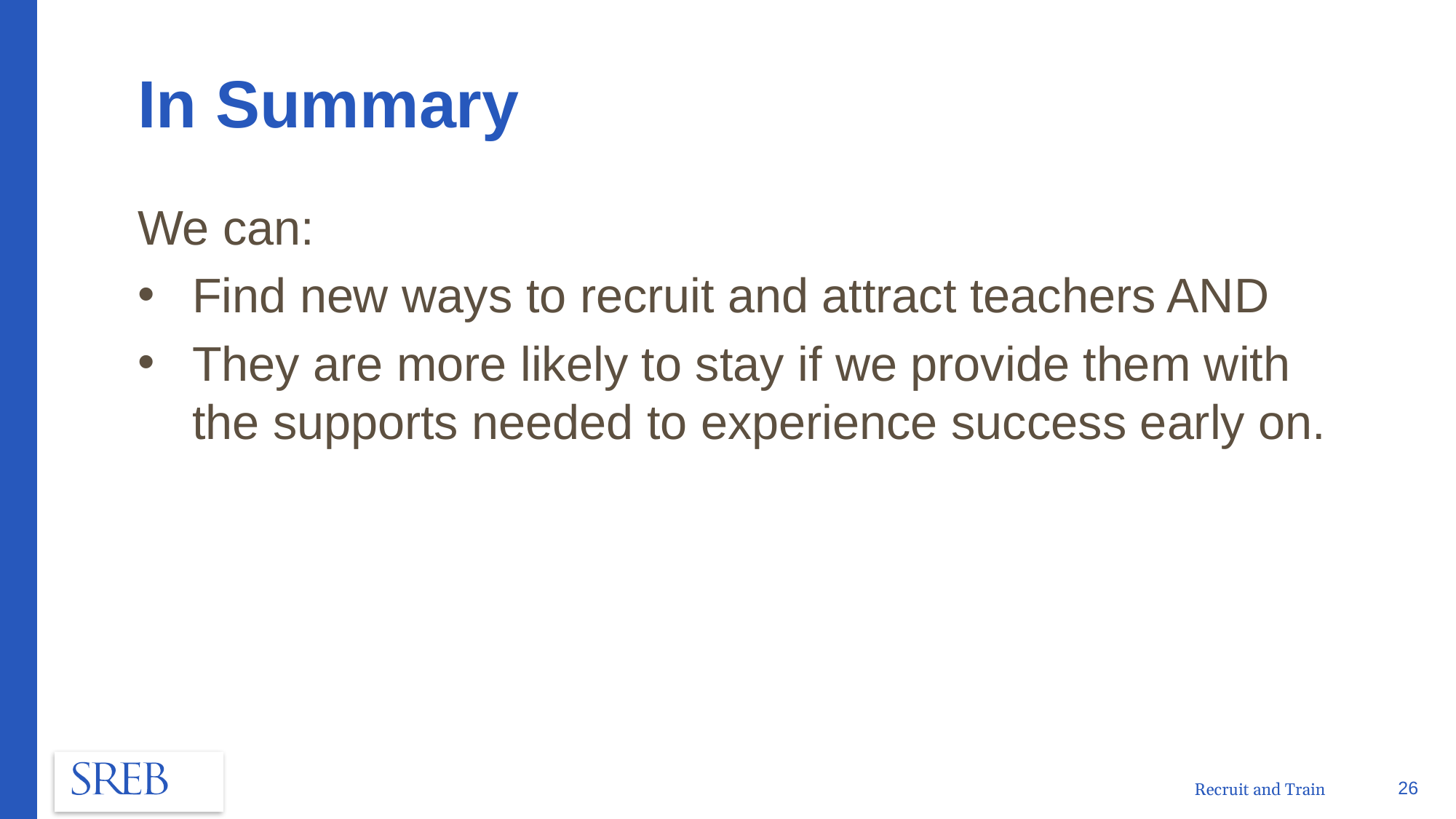

# In Summary
We can:
Find new ways to recruit and attract teachers AND
They are more likely to stay if we provide them with the supports needed to experience success early on.
26
Recruit and Train